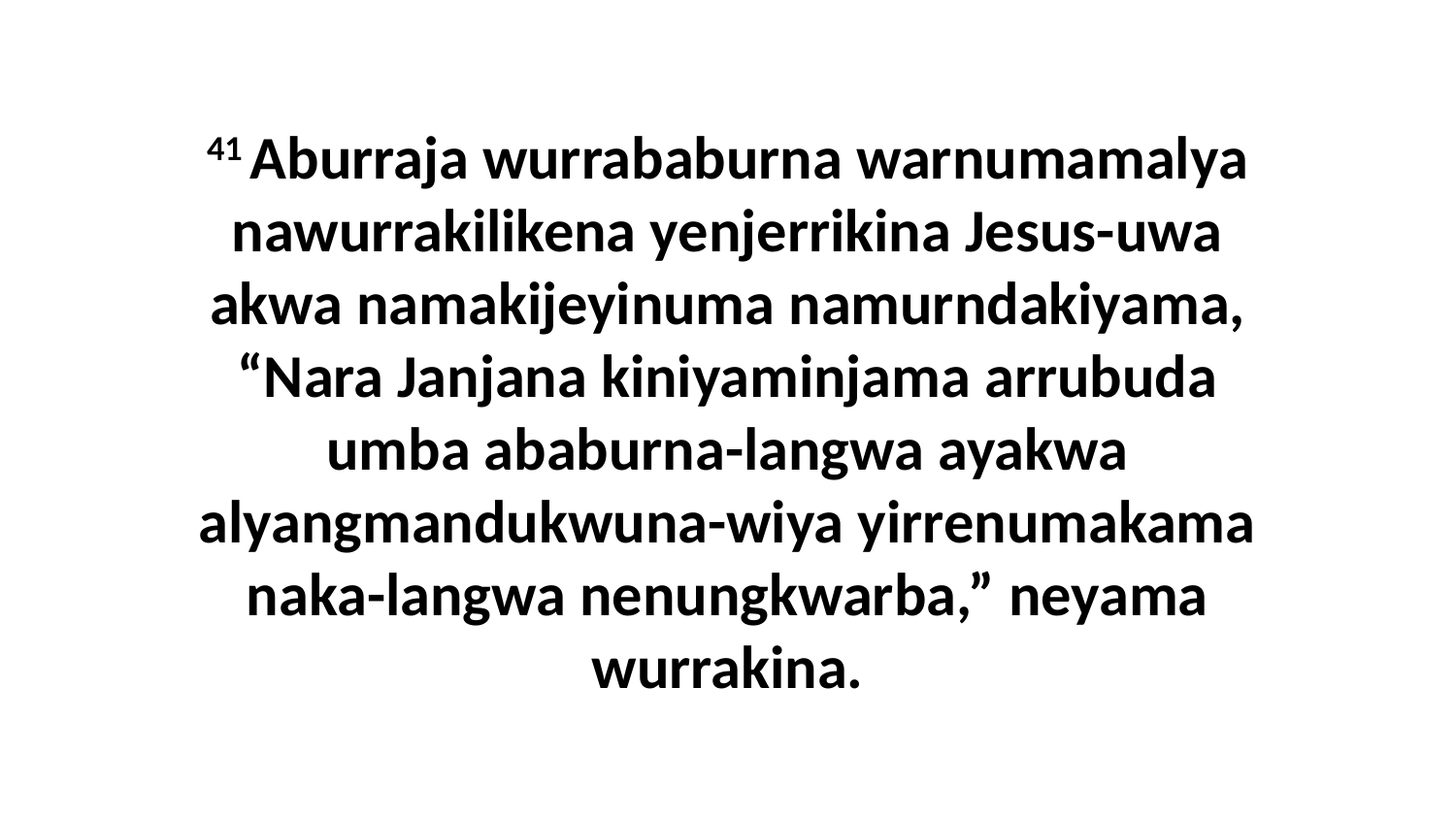

41 Aburraja wurrababurna warnumamalya nawurrakilikena yenjerrikina Jesus-uwa akwa namakijeyinuma namurndakiyama, “Nara Janjana kiniyaminjama arrubuda umba ababurna-langwa ayakwa alyangmandukwuna-wiya yirrenumakama naka-langwa nenungkwarba,” neyama wurrakina.